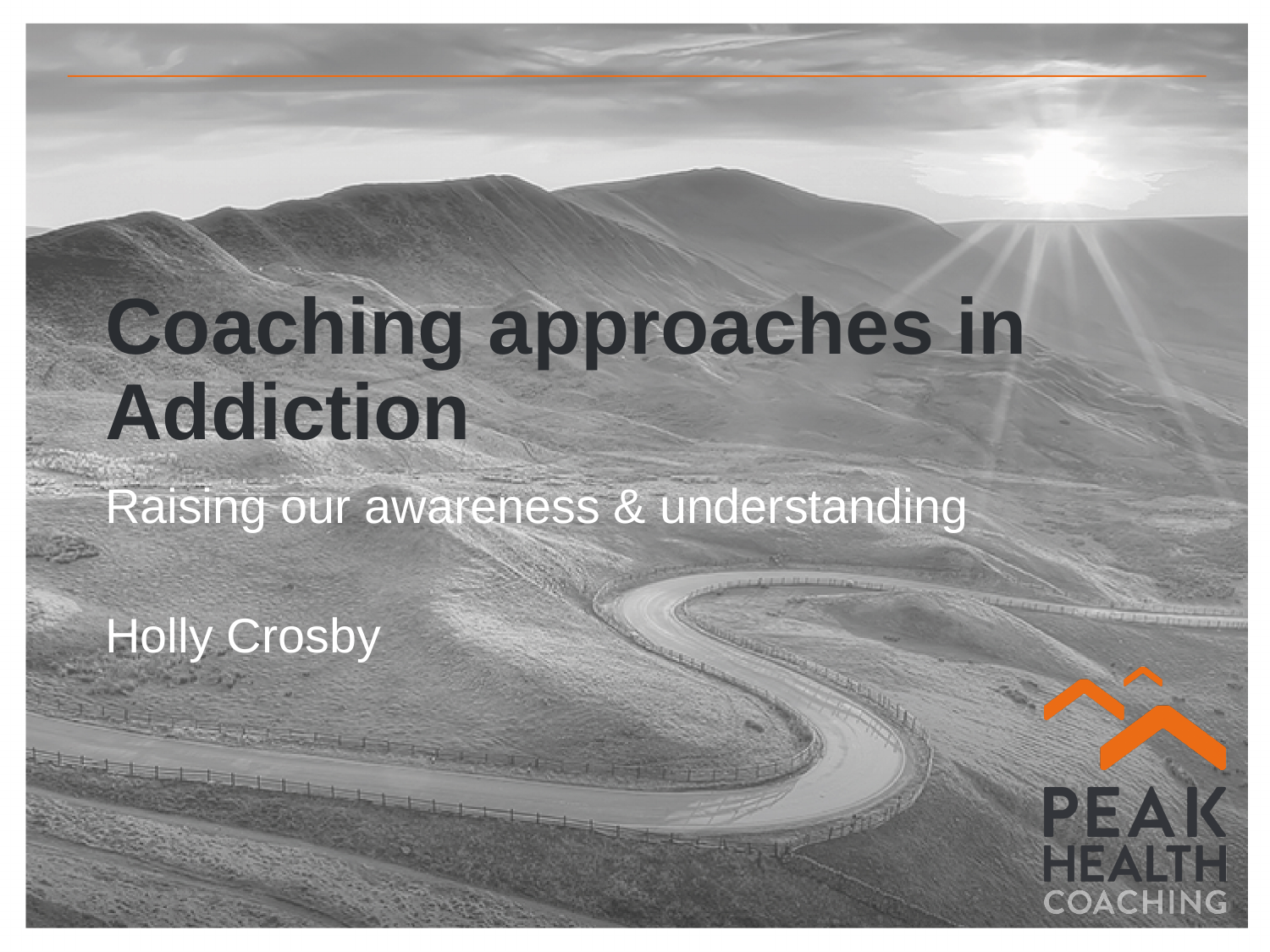

# Coaching approaches in Addiction
Raising our awareness & understanding

Holly Crosby